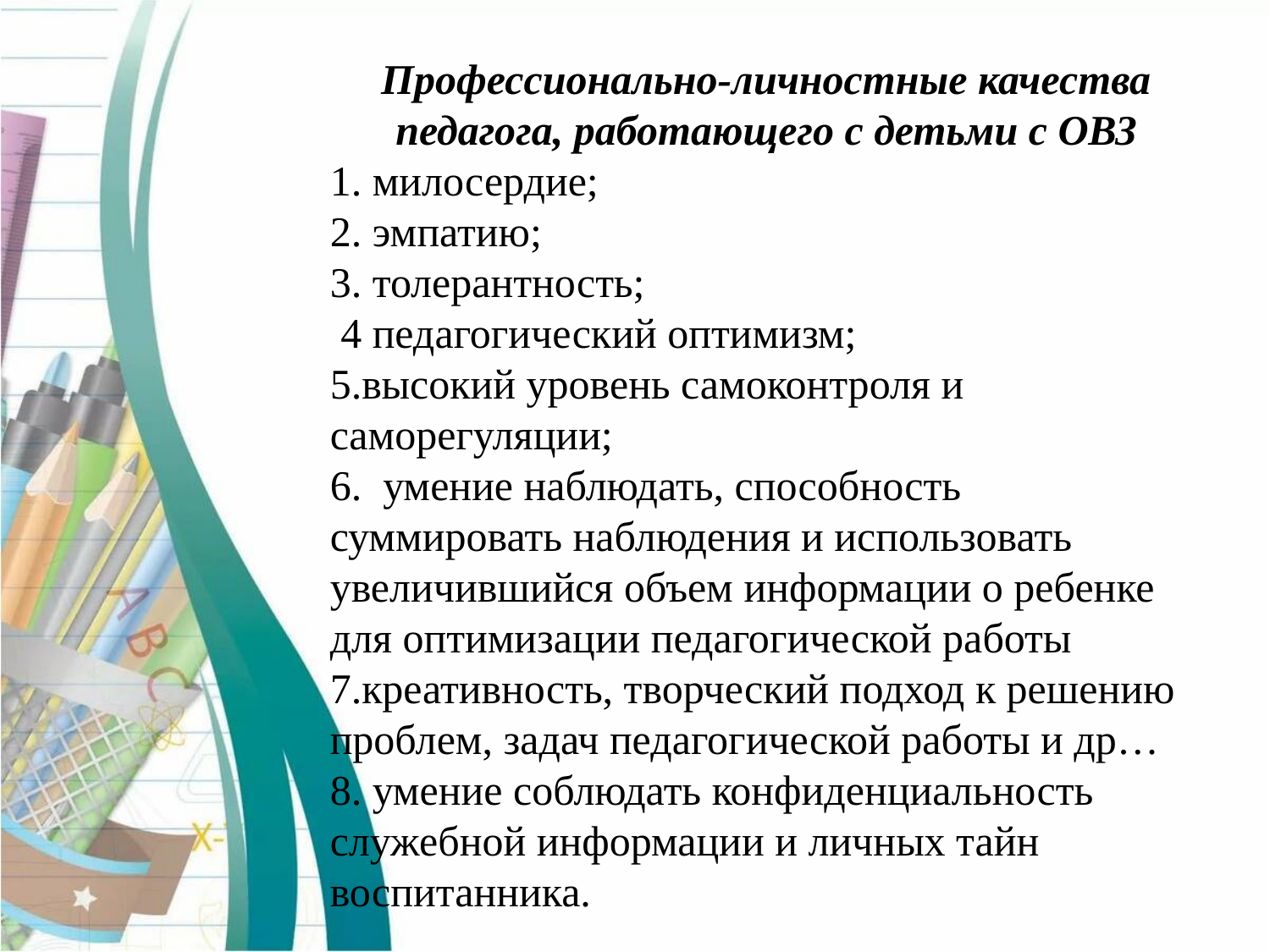

Профессионально-личностные качества педагога, работающего с детьми с ОВЗ
1. милосердие;
2. эмпатию;
3. толерантность;
 4 педагогический оптимизм;
5.высокий уровень самоконтроля и саморегуляции;
6.  умение наблюдать, способность суммировать наблюдения и использовать увеличившийся объем информации о ребенке для оптимизации педагогической работы
7.креативность, творческий подход к решению проблем, задач педагогической работы и др…
8. умение соблюдать конфиденциальность служебной информации и личных тайн воспитанника.